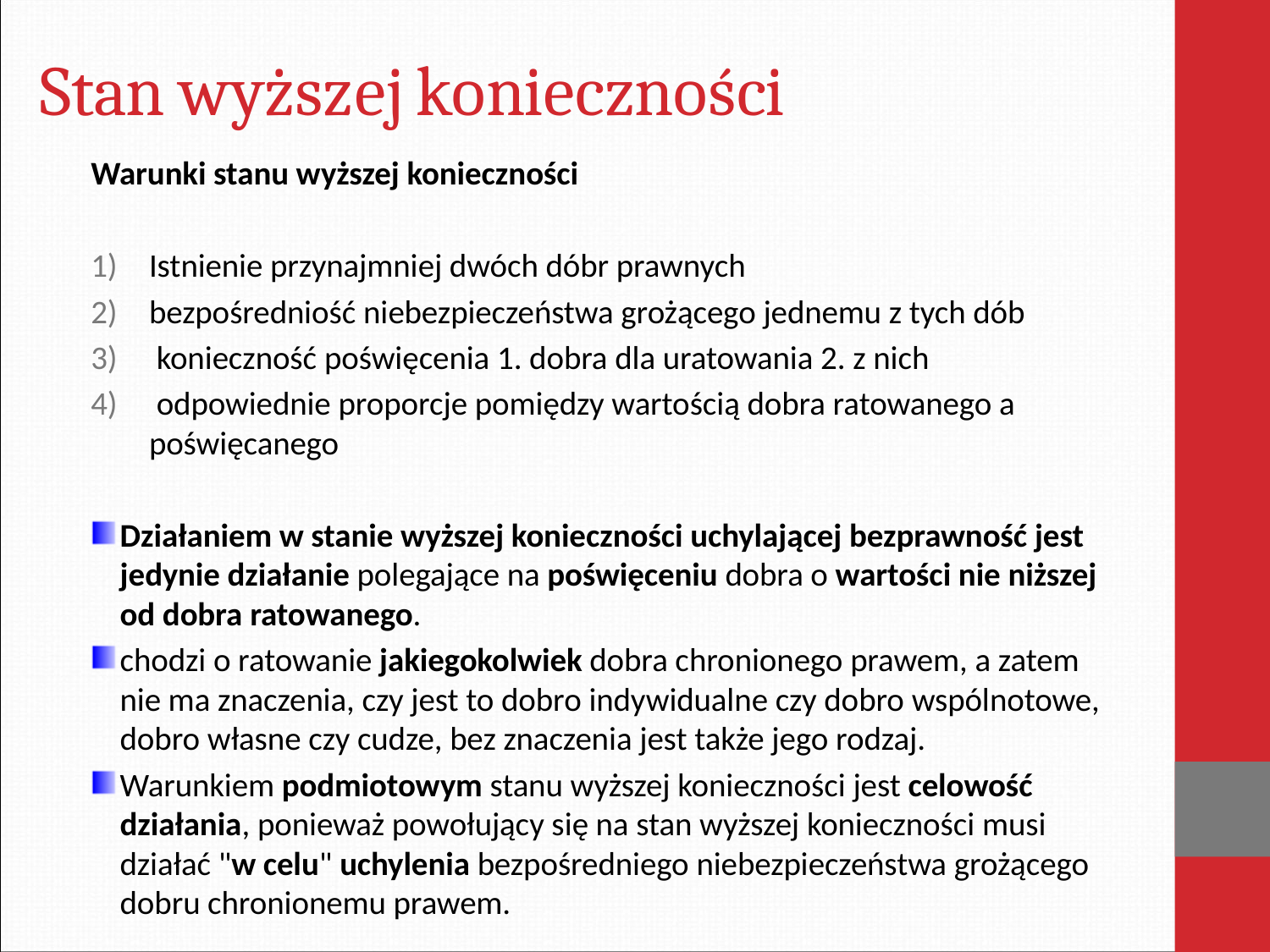

# Stan wyższej konieczności
Warunki stanu wyższej konieczności

Istnienie przynajmniej dwóch dóbr prawnych
bezpośredniość niebezpieczeństwa grożącego jednemu z tych dób
 konieczność poświęcenia 1. dobra dla uratowania 2. z nich
 odpowiednie proporcje pomiędzy wartością dobra ratowanego a poświęcanego

Działaniem w stanie wyższej konieczności uchylającej bezprawność jest jedynie działanie polegające na poświęceniu dobra o wartości nie niższej od dobra ratowanego.
chodzi o ratowanie jakiegokolwiek dobra chronionego prawem, a zatem nie ma znaczenia, czy jest to dobro indywidualne czy dobro wspólnotowe, dobro własne czy cudze, bez znaczenia jest także jego rodzaj.
Warunkiem podmiotowym stanu wyższej konieczności jest celowość działania, ponieważ powołujący się na stan wyższej konieczności musi działać "w celu" uchylenia bezpośredniego niebezpieczeństwa grożącego dobru chronionemu prawem.